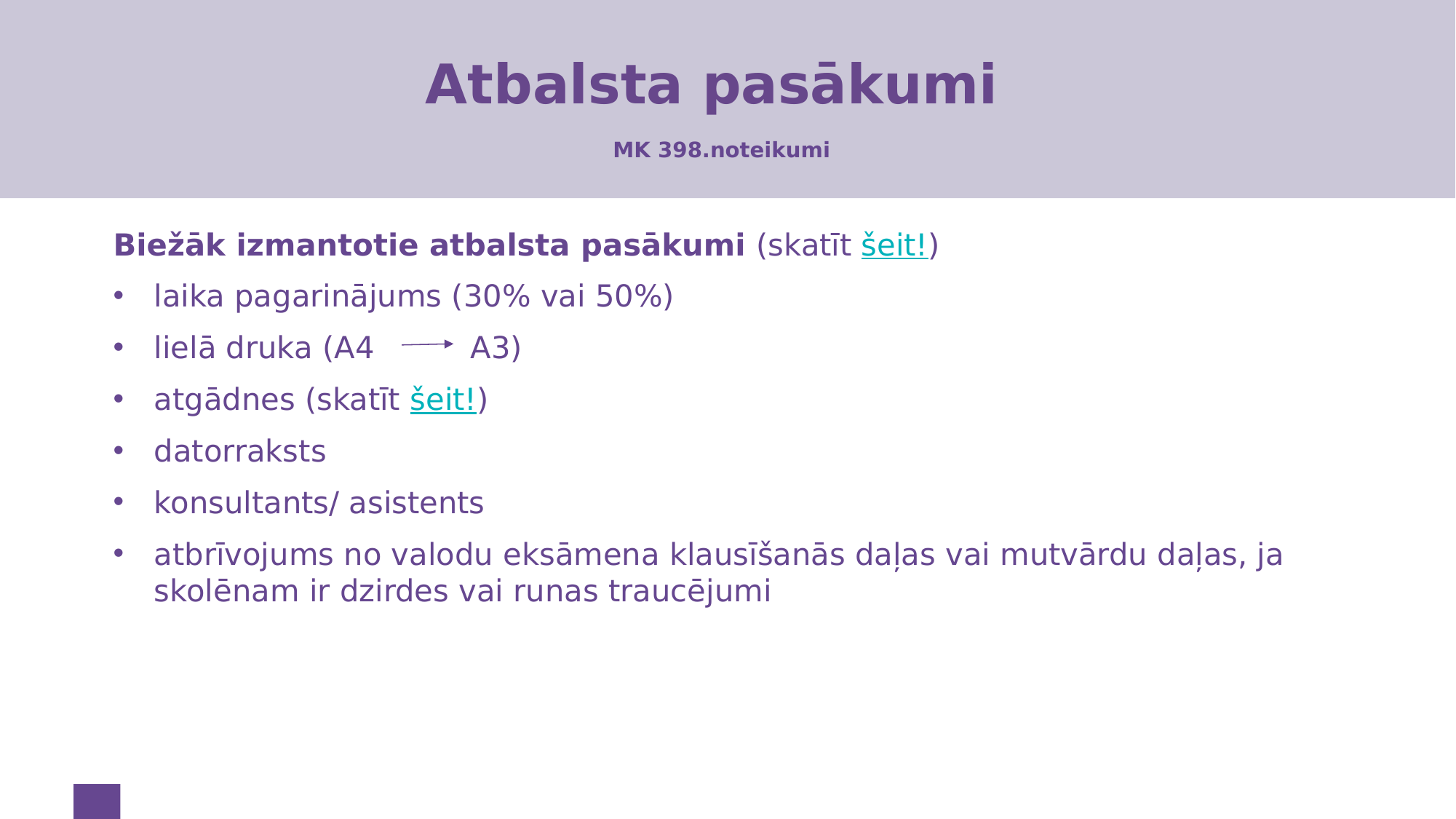

# Atbalsta pasākumi MK 398.noteikumi
Biežāk izmantotie atbalsta pasākumi (skatīt šeit!)
laika pagarinājums (30% vai 50%)
lielā druka (A4          A3)
atgādnes (skatīt šeit!)
datorraksts
konsultants/ asistents
atbrīvojums no valodu eksāmena klausīšanās daļas vai mutvārdu daļas, ja skolēnam ir dzirdes vai runas traucējumi
10